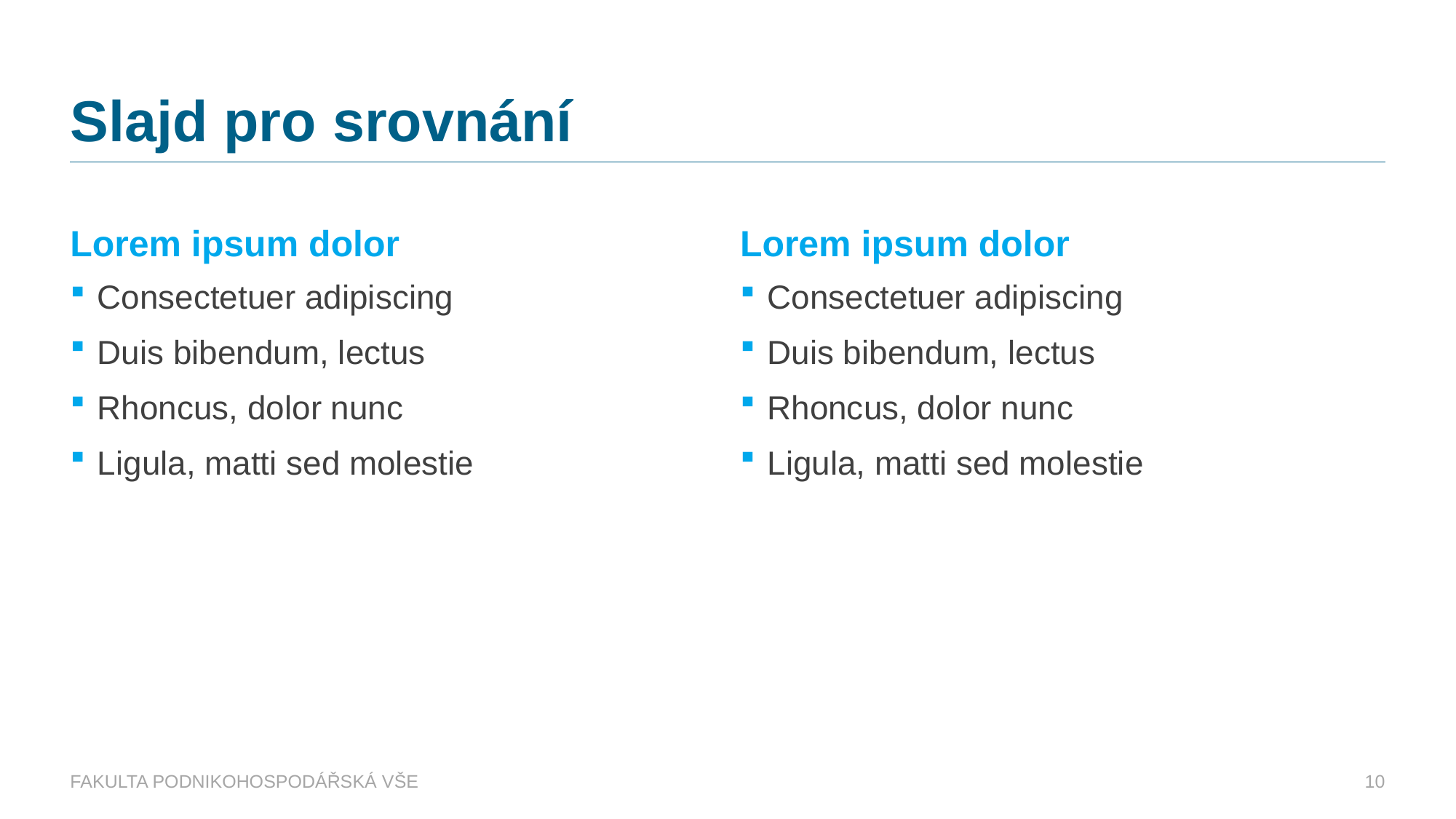

# Slajd pro srovnání
Lorem ipsum dolor
Lorem ipsum dolor
Consectetuer adipiscing
Duis bibendum, lectus
Rhoncus, dolor nunc
Ligula, matti sed molestie

Consectetuer adipiscing
Duis bibendum, lectus
Rhoncus, dolor nunc
Ligula, matti sed molestie

FAKULTA PODNIKOHOSPODÁŘSKÁ VŠE
10